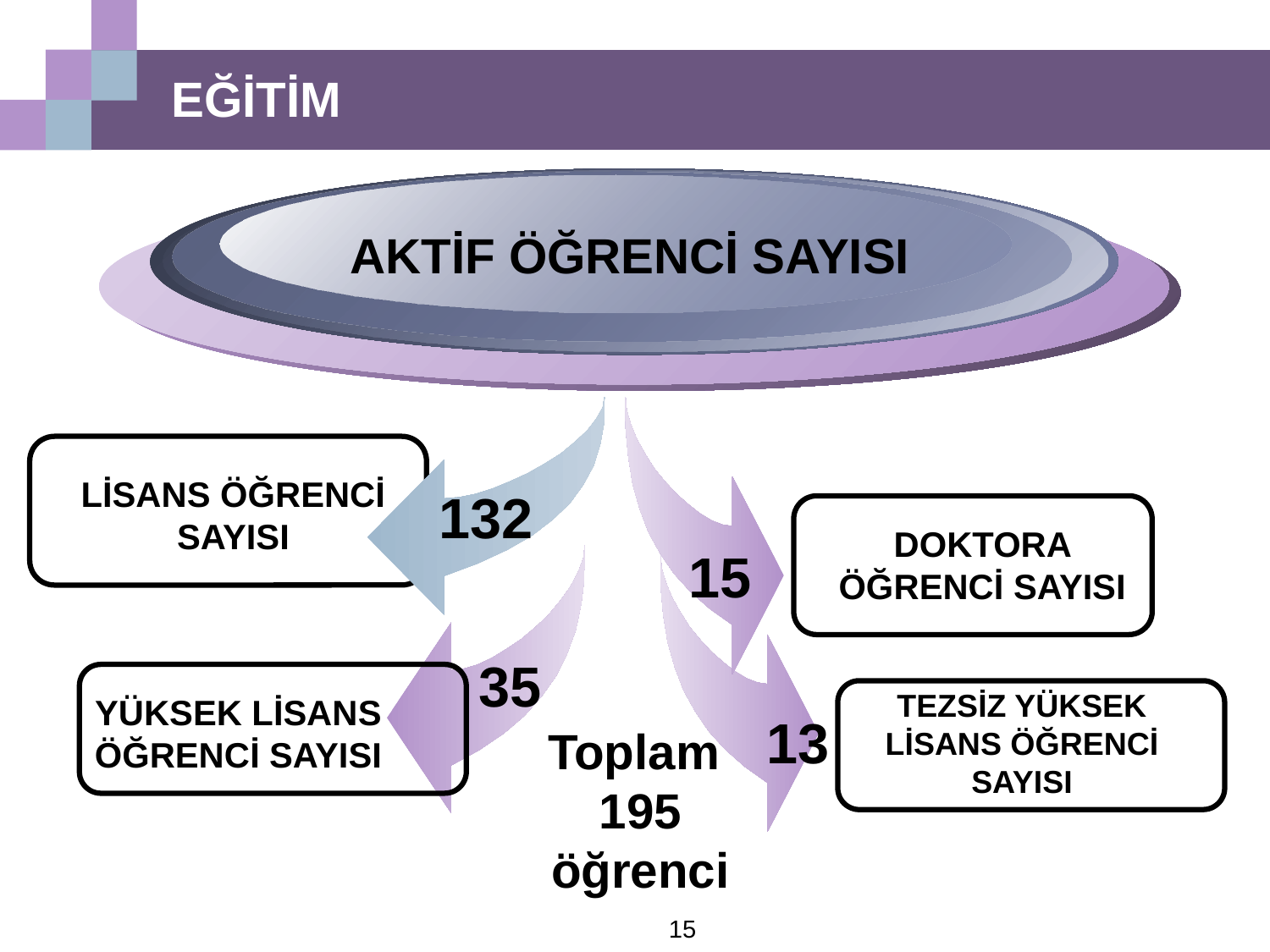

# EĞİTİM

AKTİF ÖĞRENCİ SAYISI

LİSANS ÖĞRENCİ SAYISI
132

DOKTORA ÖĞRENCİ SAYISI
15

35

TEZSİZ YÜKSEK LİSANS ÖĞRENCİ SAYISI

YÜKSEK LİSANS ÖĞRENCİ SAYISI
13
Toplam
195
öğrenci
15